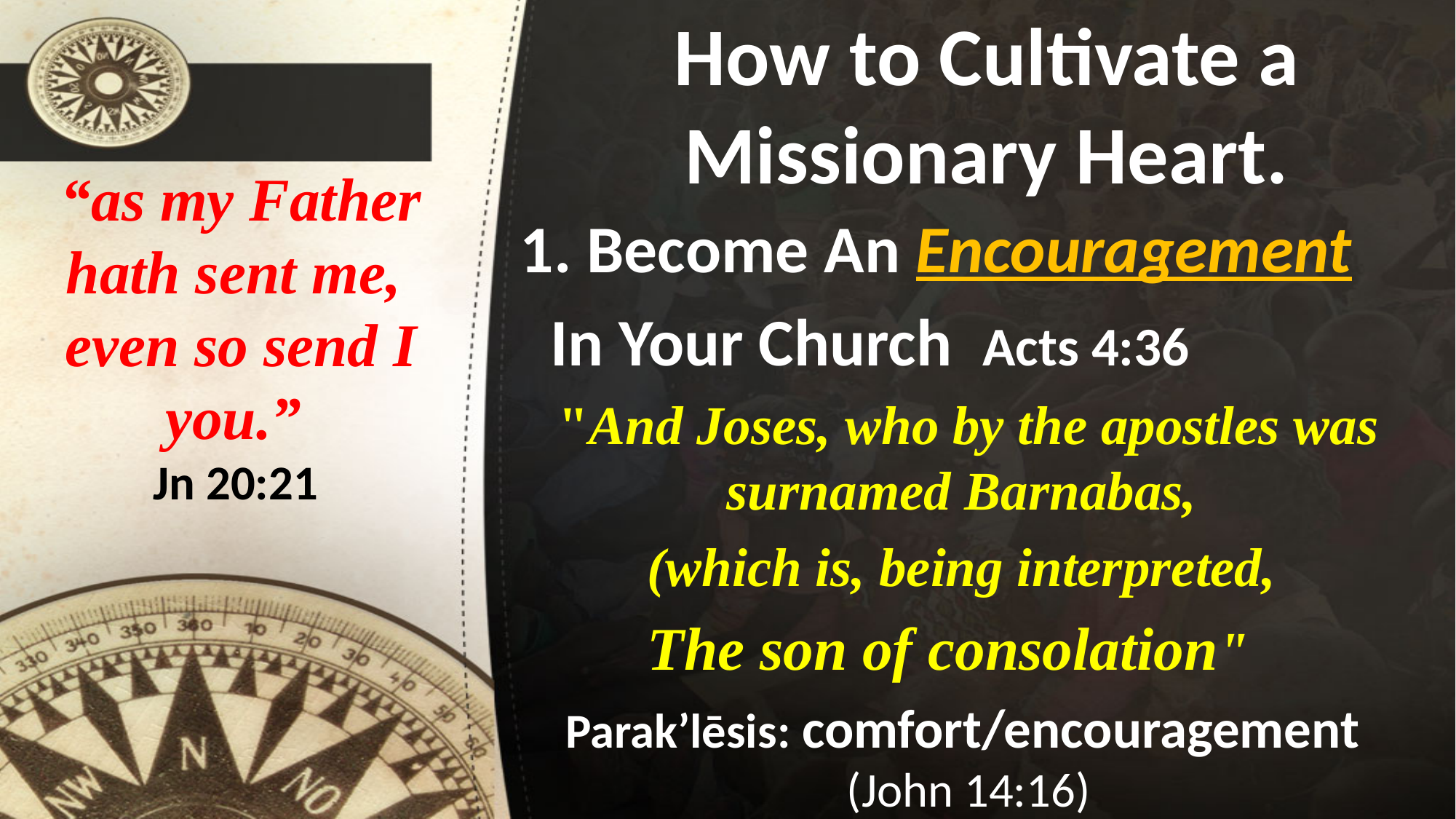

# How to Cultivate a Missionary Heart.
“as my Father hath sent me,
even so send I you.”
Jn 20:21
1. Become An Encouragement
  In Your Church  Acts 4:36
"And Joses, who by the apostles was surnamed Barnabas,
(which is, being interpreted,
The son of consolation"
Parak’lēsis: comfort/encouragement  (John 14:16)